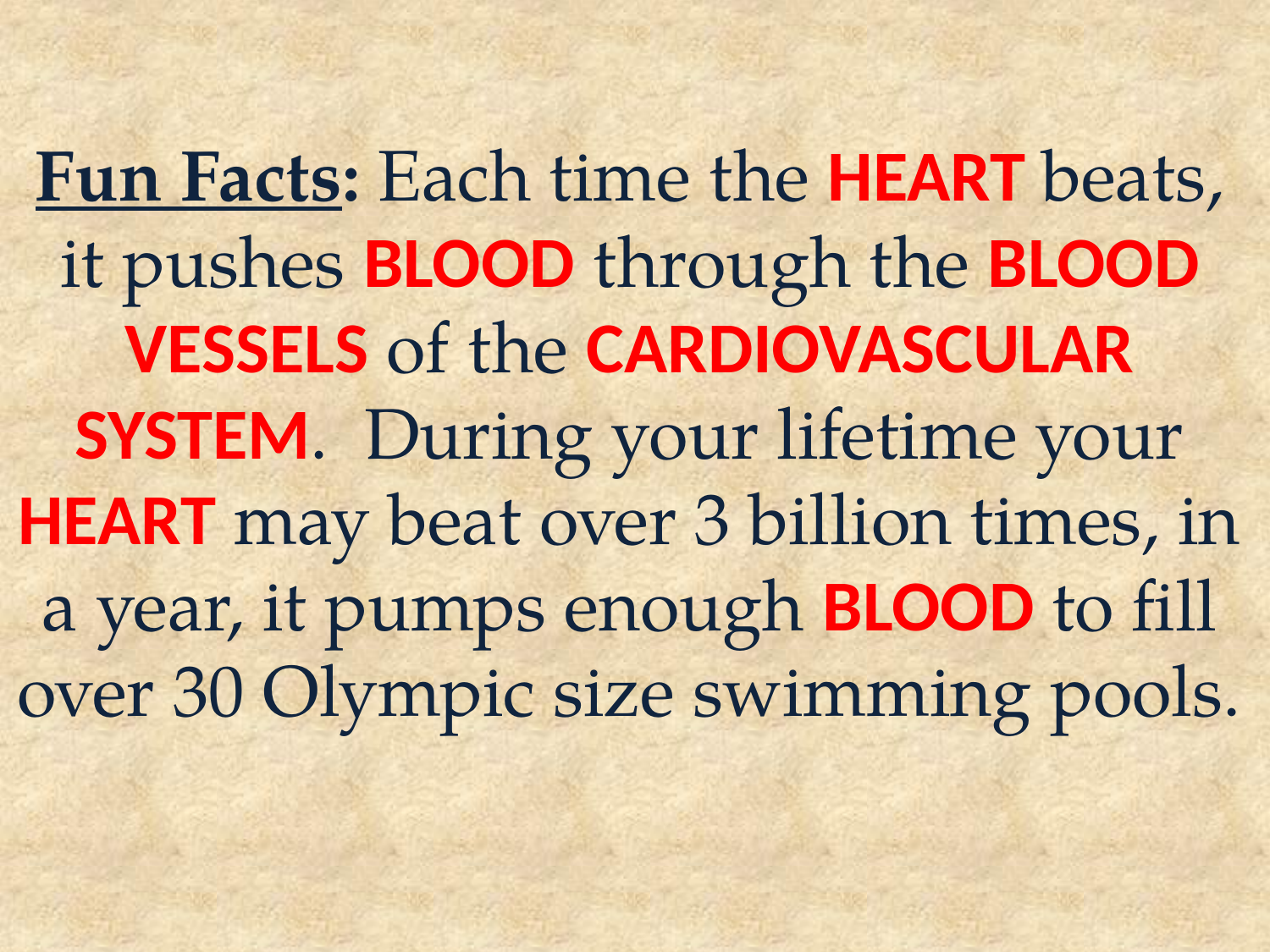

# Fun Facts: Each time the HEART beats, it pushes BLOOD through the BLOOD VESSELS of the CARDIOVASCULAR SYSTEM.  During your lifetime your HEART may beat over 3 billion times, in a year, it pumps enough BLOOD to fill over 30 Olympic size swimming pools.